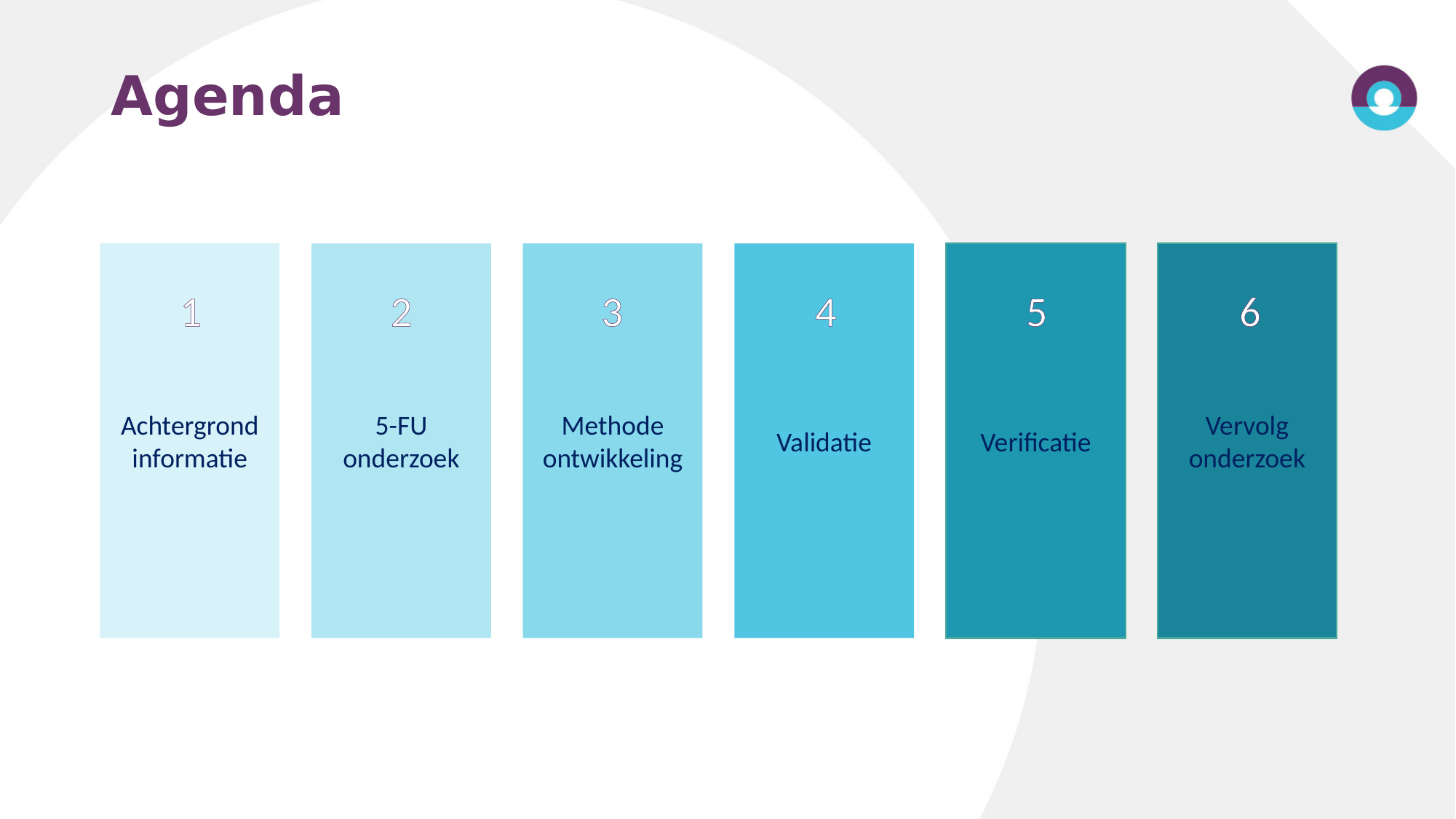

# Agenda
Validatie
Verificatie
Vervolg onderzoek
Achtergrond informatie
5-FU onderzoek
Methode ontwikkeling
1
2
3
4
5
6